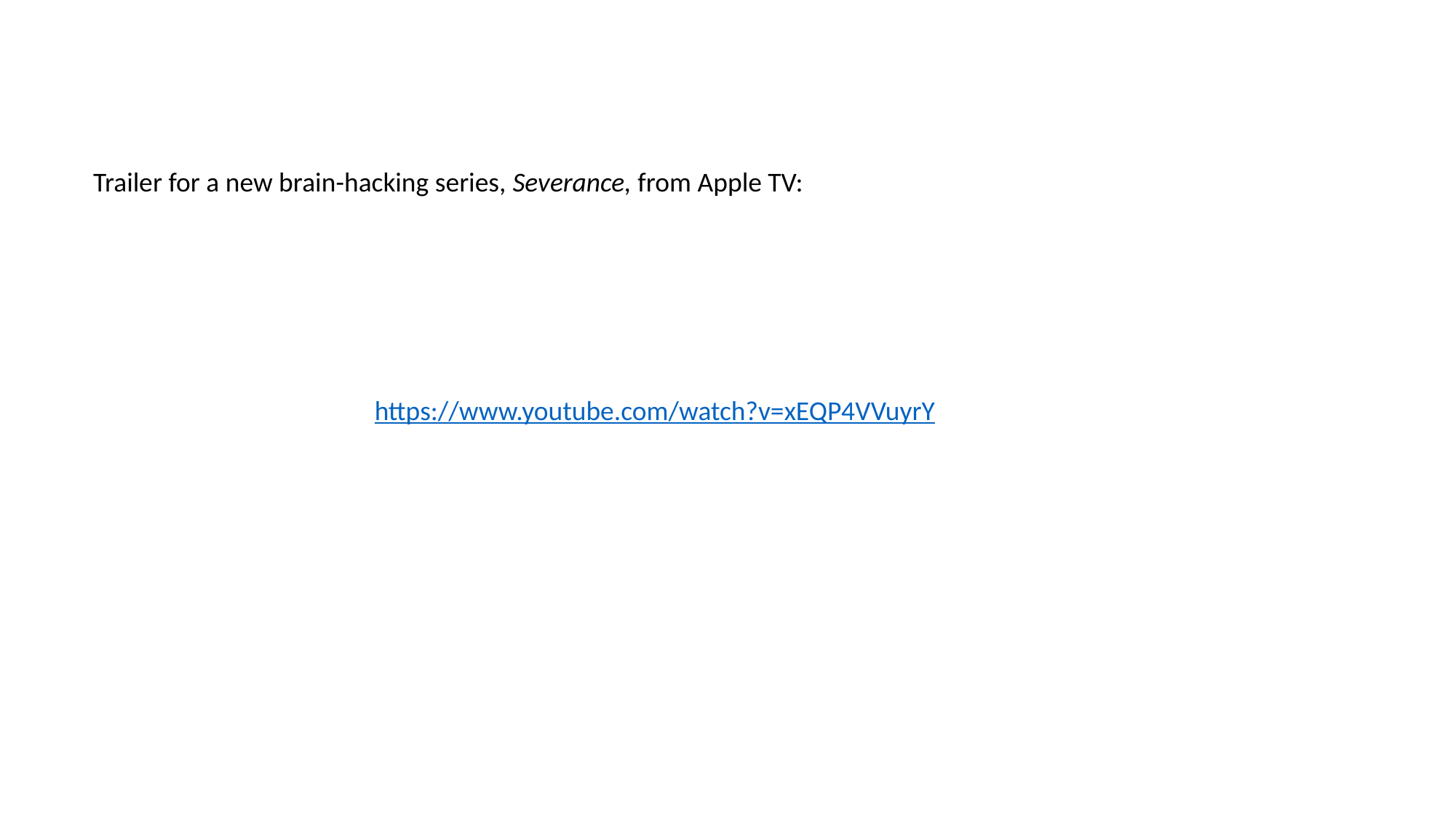

Trailer for a new brain-hacking series, Severance, from Apple TV:
https://www.youtube.com/watch?v=xEQP4VVuyrY